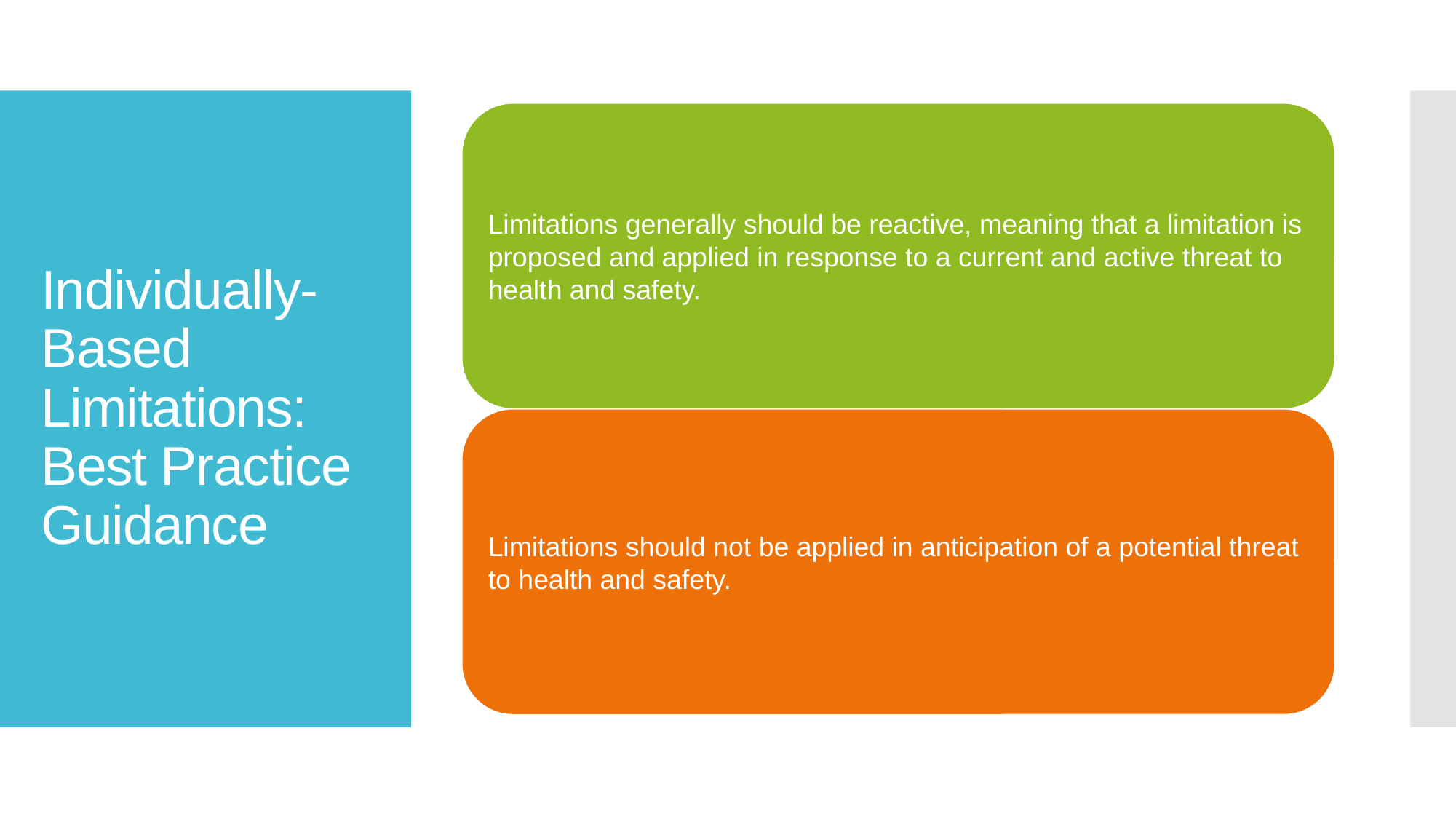

Limitations generally should be reactive, meaning that a limitation is proposed and applied in response to a current and active threat to health and safety.
Limitations should not be applied in anticipation of a potential threat to health and safety.
# Individually-Based Limitations: Best Practice Guidance